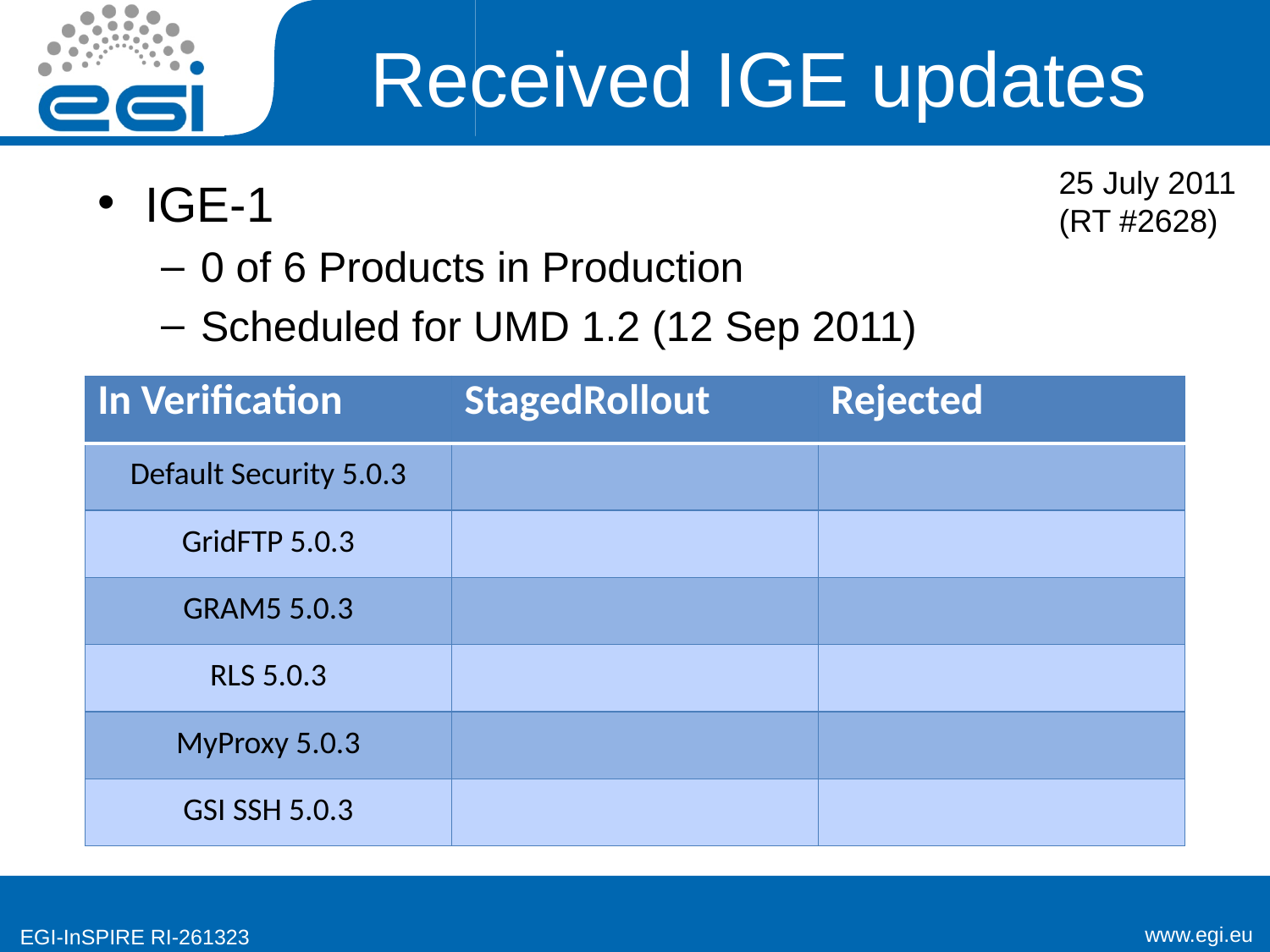

# Received IGE updates
25 July 2011
(RT #2628)
IGE-1
0 of 6 Products in Production
Scheduled for UMD 1.2 (12 Sep 2011)
| In Verification | StagedRollout | Rejected |
| --- | --- | --- |
| Default Security 5.0.3 |  |  |
| GridFTP 5.0.3 |  |  |
| GRAM5 5.0.3 |  |  |
| RLS 5.0.3 |  |  |
| MyProxy 5.0.3 |  |  |
| GSI SSH 5.0.3 |  |  |